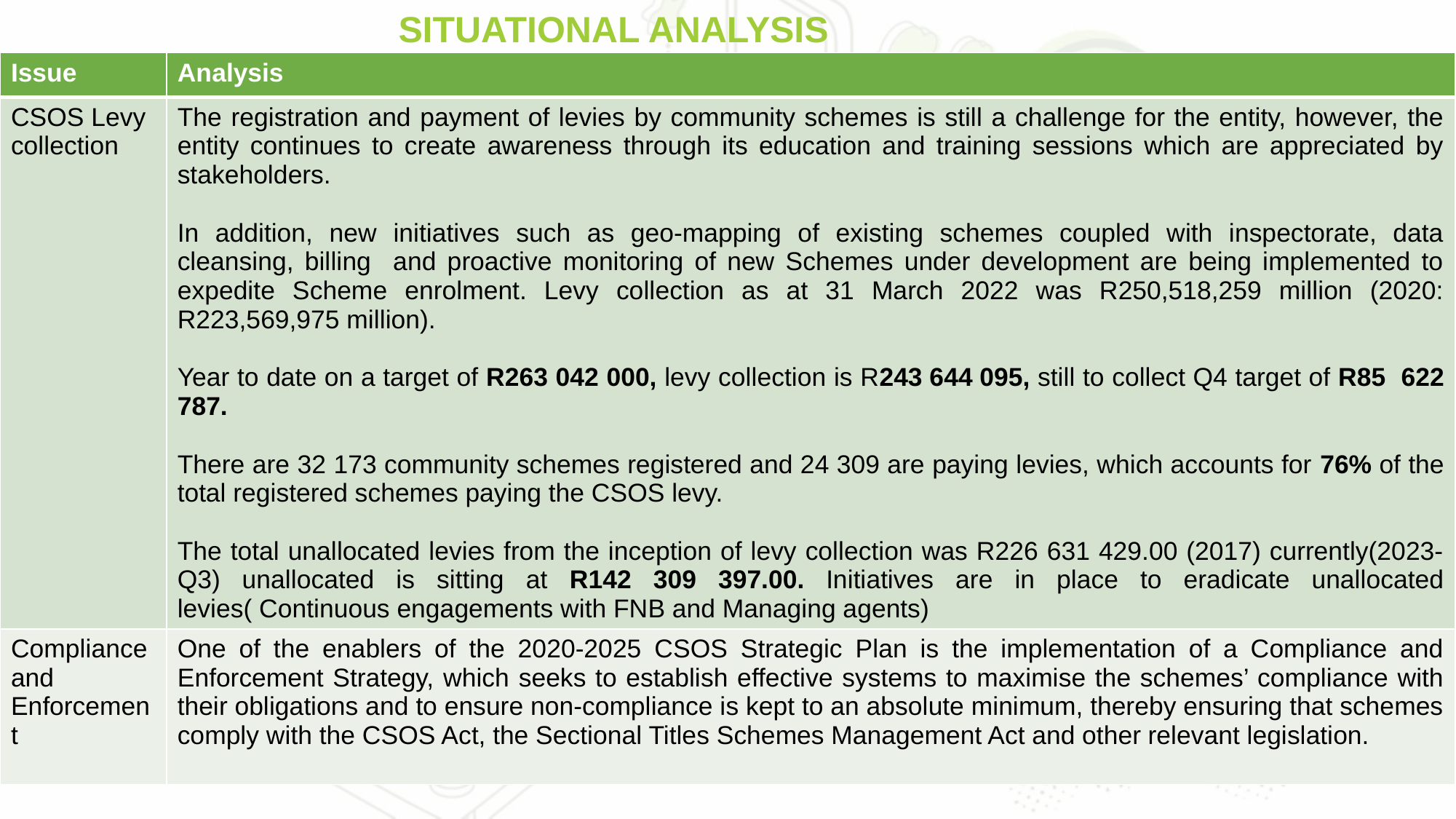

# SITUATIONAL ANALYSIS
| Issue | Analysis |
| --- | --- |
| CSOS Levy collection | The registration and payment of levies by community schemes is still a challenge for the entity, however, the entity continues to create awareness through its education and training sessions which are appreciated by stakeholders. In addition, new initiatives such as geo-mapping of existing schemes coupled with inspectorate, data cleansing, billing and proactive monitoring of new Schemes under development are being implemented to expedite Scheme enrolment. Levy collection as at 31 March 2022 was R250,518,259 million (2020: R223,569,975 million). Year to date on a target of R263 042 000, levy collection is R243 644 095, still to collect Q4 target of R85 622 787. There are 32 173 community schemes registered and 24 309 are paying levies, which accounts for 76% of the total registered schemes paying the CSOS levy. The total unallocated levies from the inception of levy collection was R226 631 429.00 (2017) currently(2023-Q3) unallocated is sitting at R142 309 397.00. Initiatives are in place to eradicate unallocated levies( Continuous engagements with FNB and Managing agents) |
| Compliance and Enforcement | One of the enablers of the 2020-2025 CSOS Strategic Plan is the implementation of a Compliance and Enforcement Strategy, which seeks to establish effective systems to maximise the schemes’ compliance with their obligations and to ensure non-compliance is kept to an absolute minimum, thereby ensuring that schemes comply with the CSOS Act, the Sectional Titles Schemes Management Act and other relevant legislation. |